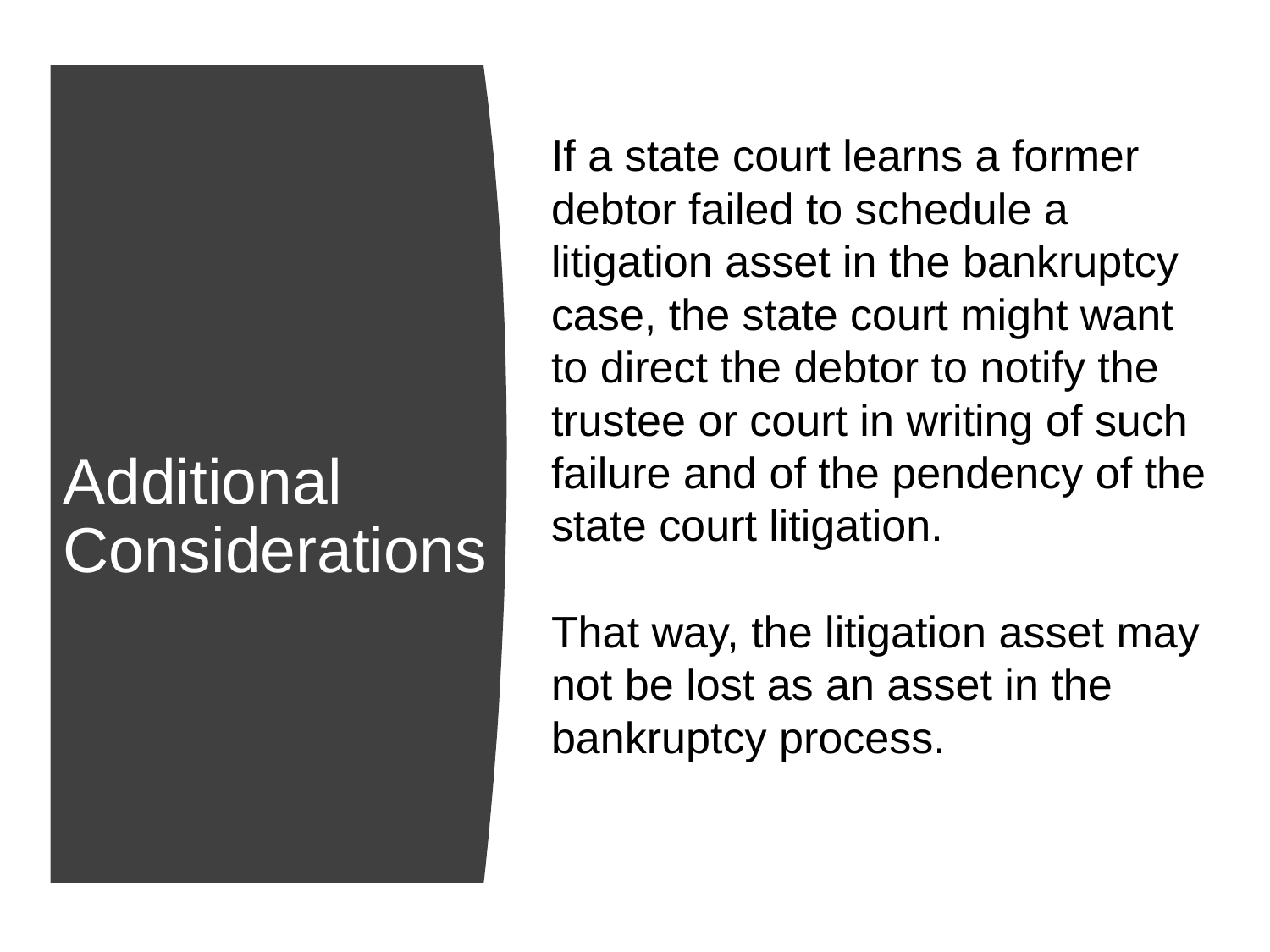

# Additional Considerations
If a state court learns a former debtor failed to schedule a litigation asset in the bankruptcy case, the state court might want to direct the debtor to notify the trustee or court in writing of such failure and of the pendency of the state court litigation.

That way, the litigation asset may not be lost as an asset in the bankruptcy process.